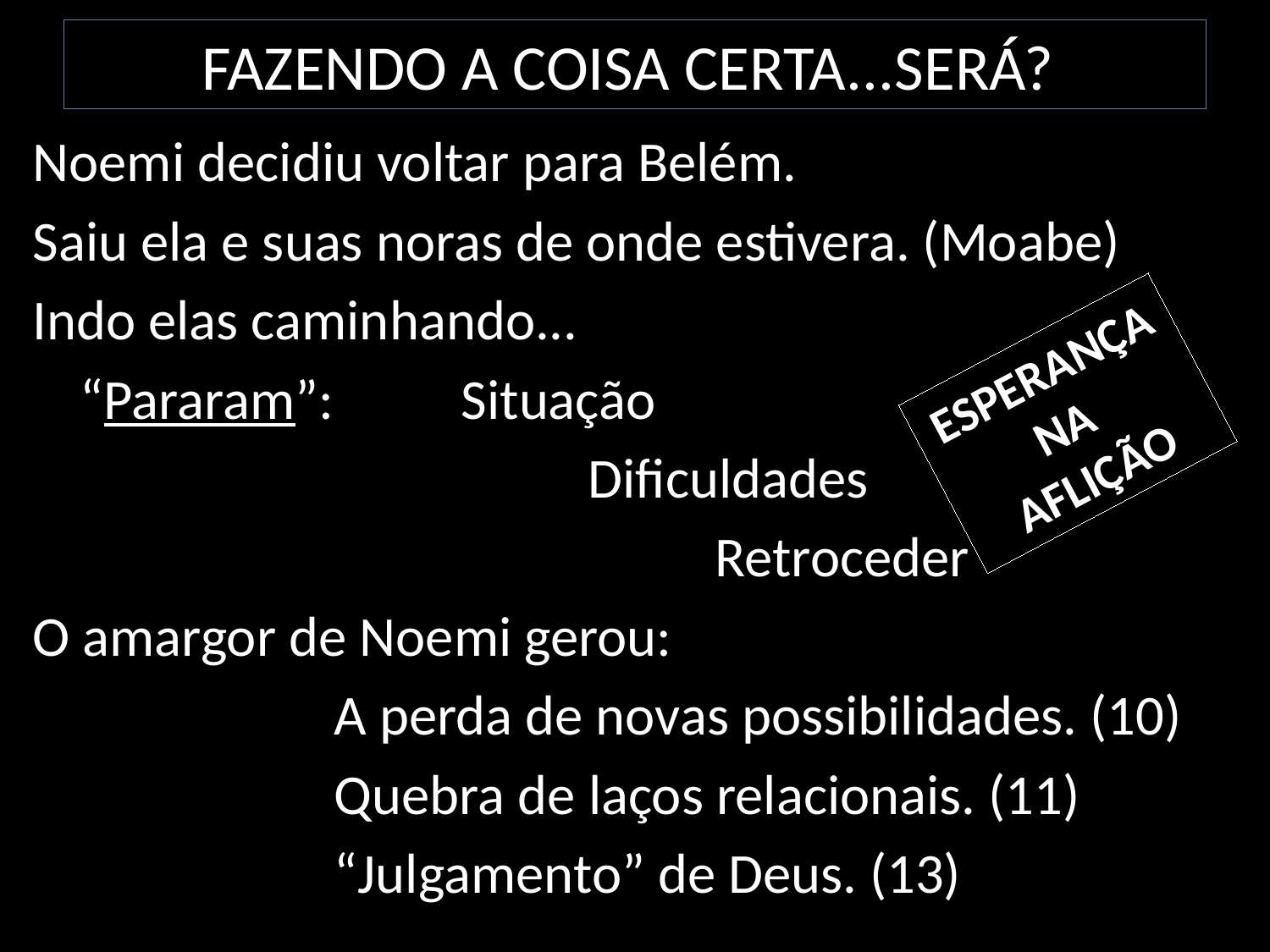

# FAZENDO A COISA CERTA...SERÁ?
Noemi decidiu voltar para Belém.
Saiu ela e suas noras de onde estivera. (Moabe)
Indo elas caminhando...
	“Pararam”:	Situação
					Dificuldades
						Retroceder
O amargor de Noemi gerou:
	 		A perda de novas possibilidades. (10)
			Quebra de laços relacionais. (11)
			“Julgamento” de Deus. (13)

ESPERANÇA NA
AFLIÇÃO